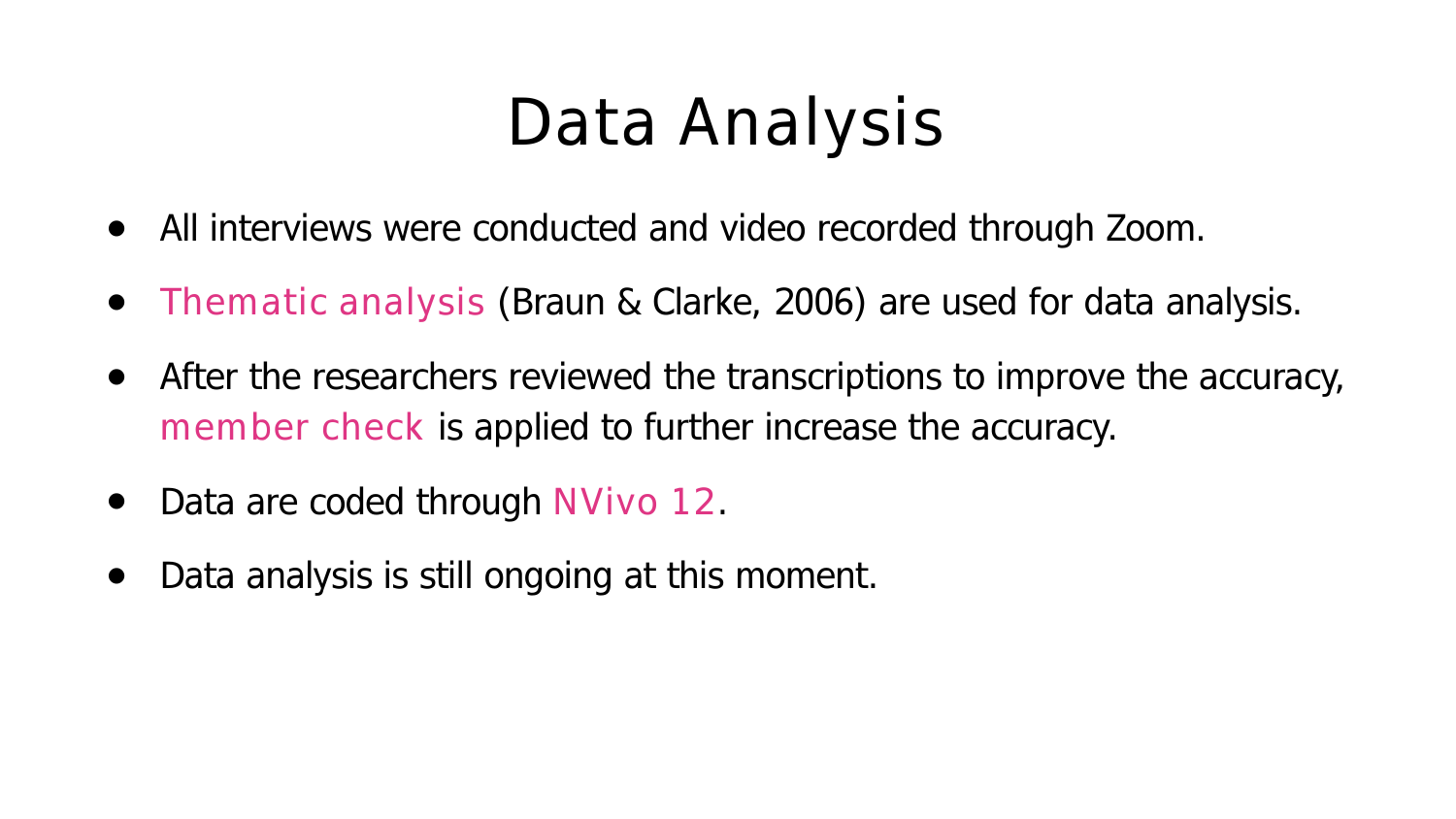

# Data Analysis
All interviews were conducted and video recorded through Zoom.
Thematic analysis (Braun & Clarke, 2006) are used for data analysis.
After the researchers reviewed the transcriptions to improve the accuracy, member check is applied to further increase the accuracy.
Data are coded through NVivo 12.
Data analysis is still ongoing at this moment.